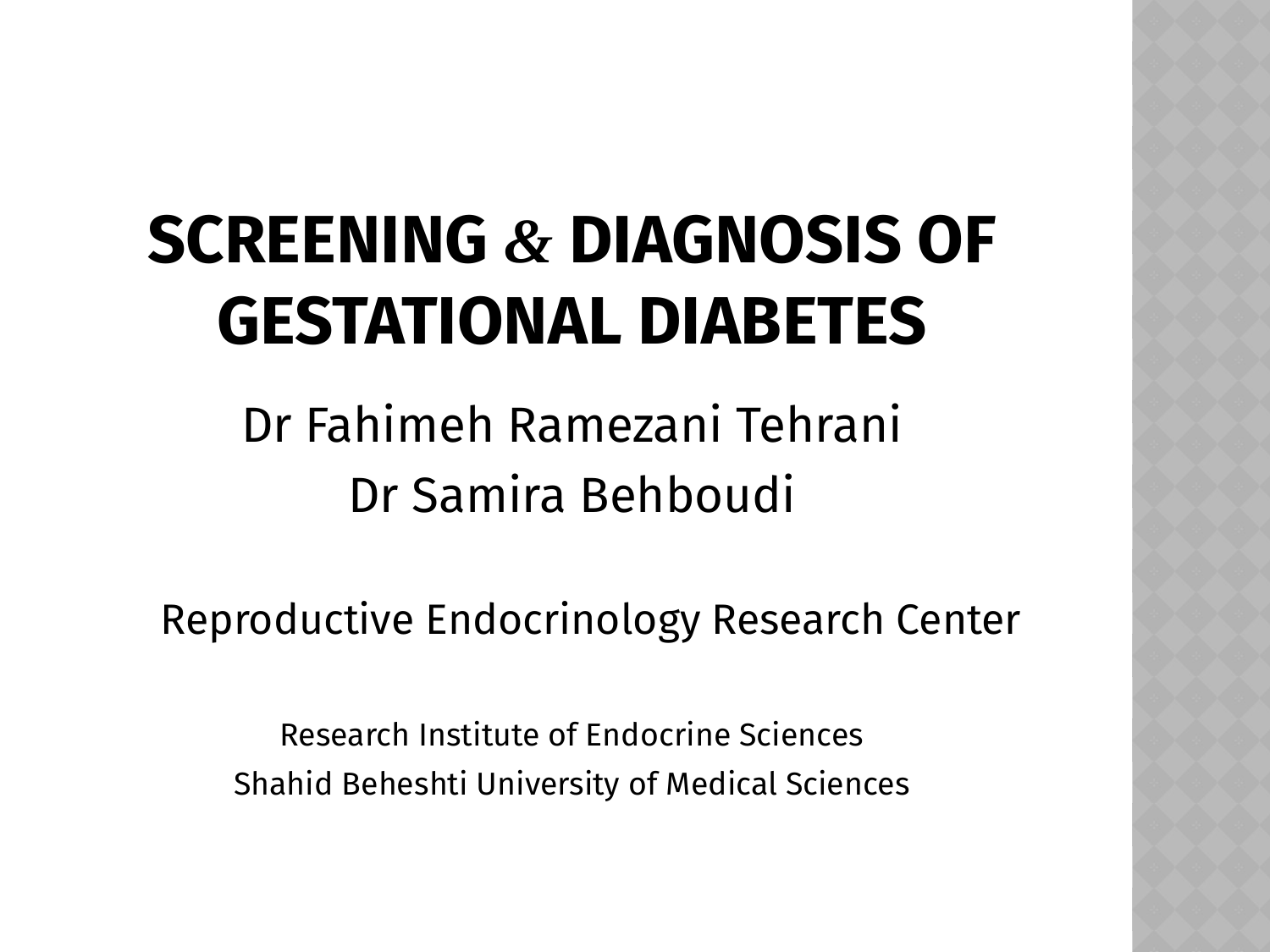

# Screening & diagnosis of gestational diabetes
Dr Fahimeh Ramezani Tehrani
Dr Samira Behboudi
Reproductive Endocrinology Research Center

Research Institute of Endocrine Sciences
Shahid Beheshti University of Medical Sciences